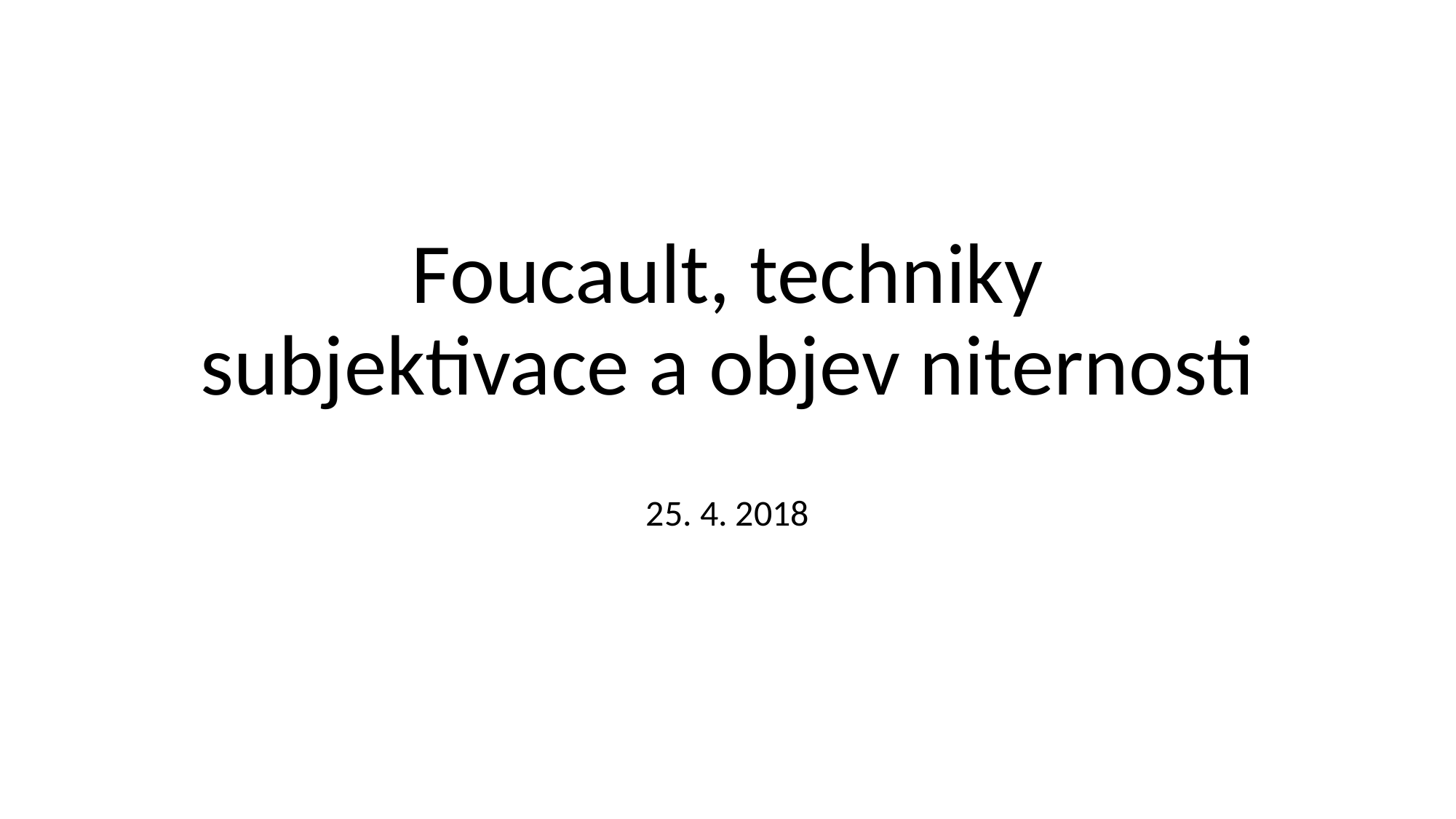

# Foucault, techniky subjektivace a objev niternosti

25. 4. 2018